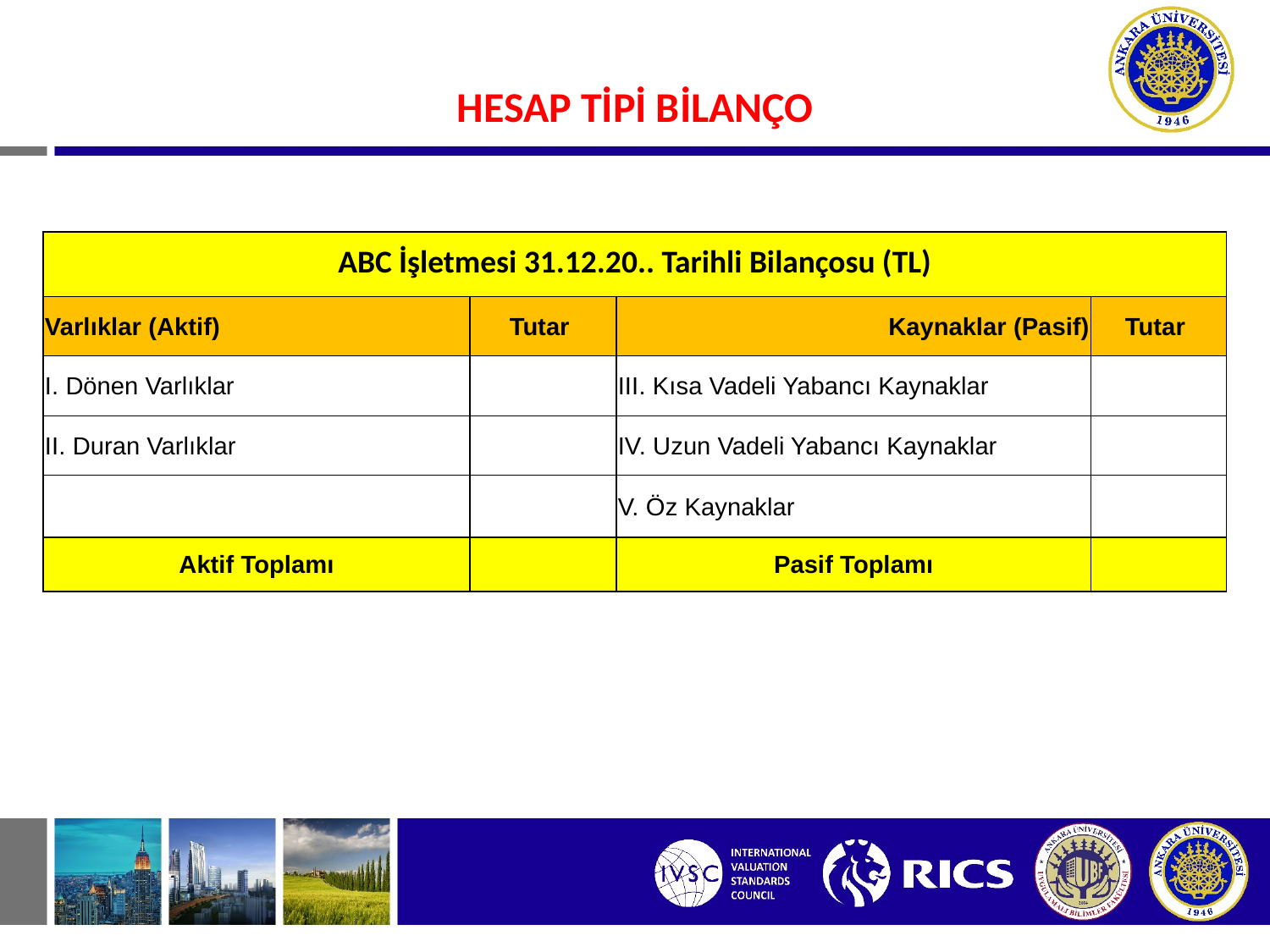

#
HESAP TİPİ BİLANÇO
| ABC İşletmesi 31.12.20.. Tarihli Bilançosu (TL) |  |  |  |
| --- | --- | --- | --- |
| Varlıklar (Aktif) | Tutar | Kaynaklar (Pasif) | Tutar |
| I. Dönen Varlıklar |  | III. Kısa Vadeli Yabancı Kaynaklar |  |
| II. Duran Varlıklar |  | IV. Uzun Vadeli Yabancı Kaynaklar |  |
|  |  | V. Öz Kaynaklar |  |
| Aktif Toplamı |  | Pasif Toplamı |  |